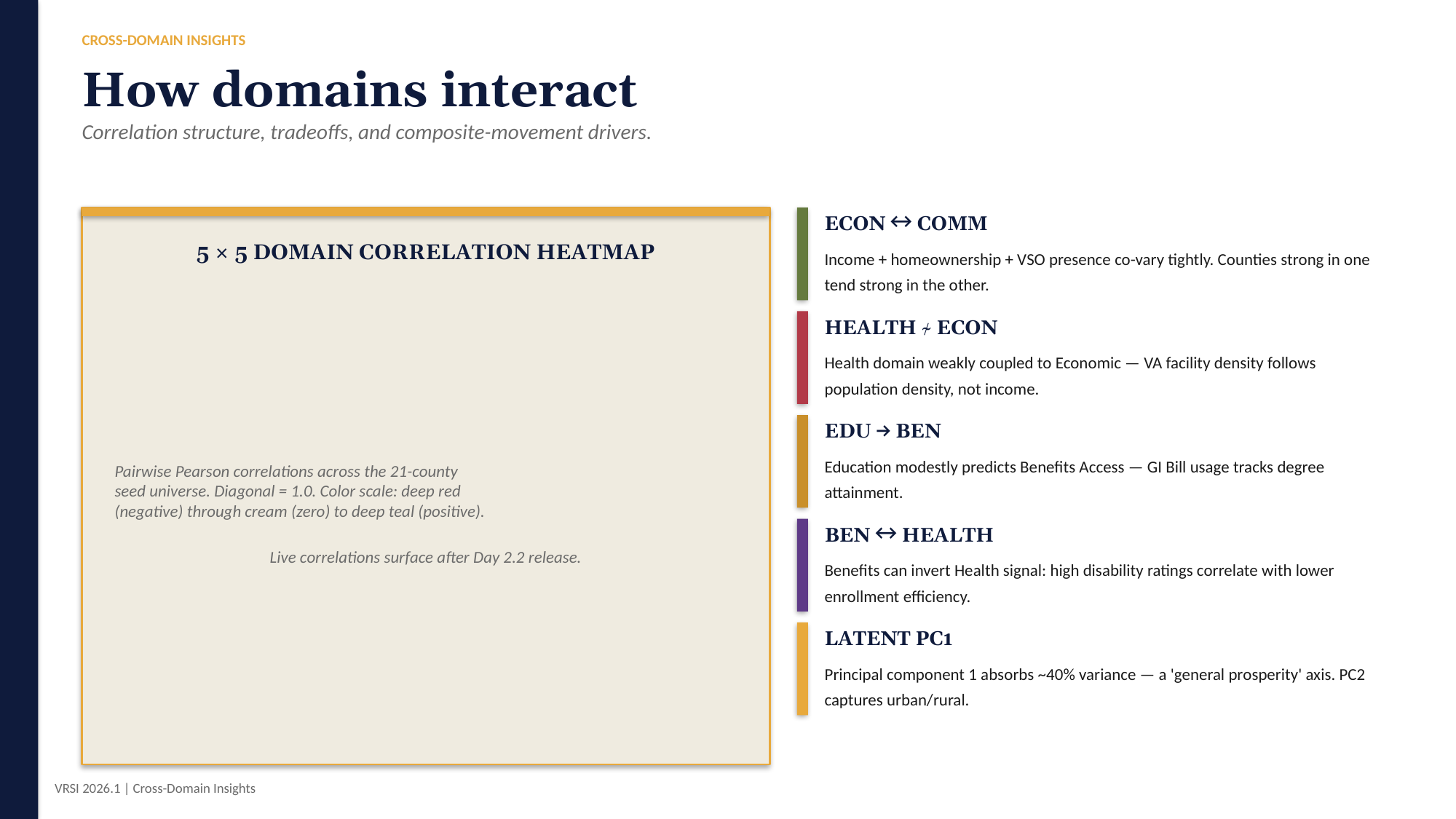

CROSS-DOMAIN INSIGHTS
How domains interact
Correlation structure, tradeoffs, and composite-movement drivers.

ECON ↔ COMM
5 × 5 DOMAIN CORRELATION HEATMAP
Income + homeownership + VSO presence co-vary tightly. Counties strong in one tend strong in the other.
Pairwise Pearson correlations across the 21-county
seed universe. Diagonal = 1.0. Color scale: deep red
(negative) through cream (zero) to deep teal (positive).

Live correlations surface after Day 2.2 release.

HEALTH ≁ ECON
Health domain weakly coupled to Economic — VA facility density follows population density, not income.

EDU → BEN
Education modestly predicts Benefits Access — GI Bill usage tracks degree attainment.

BEN ↔ HEALTH
Benefits can invert Health signal: high disability ratings correlate with lower enrollment efficiency.

LATENT PC1
Principal component 1 absorbs ~40% variance — a 'general prosperity' axis. PC2 captures urban/rural.
VRSI 2026.1 | Cross-Domain Insights